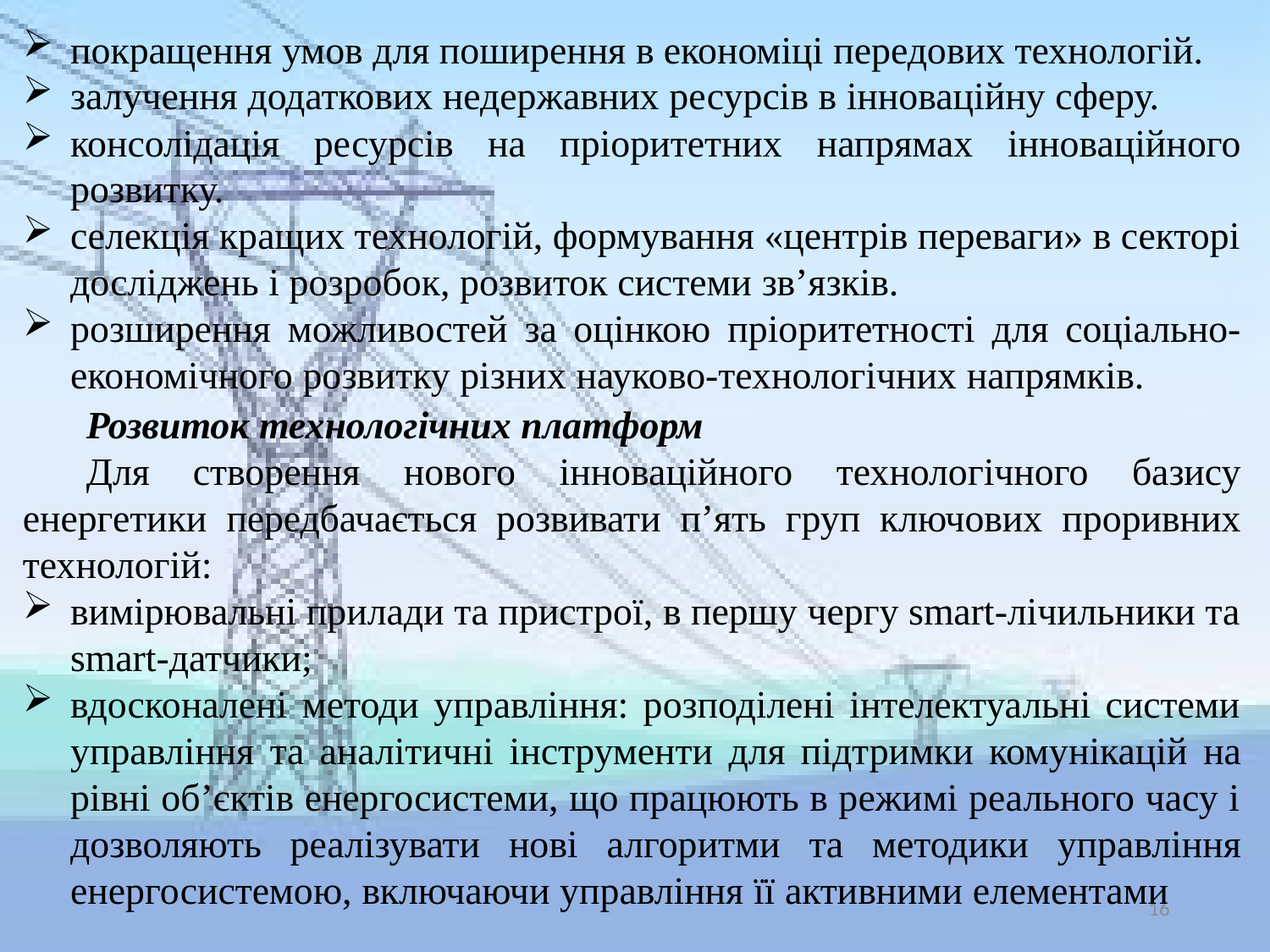

покращення умов для поширення в економіці передових технологій.
залучення додаткових недержавних ресурсів в інноваційну сферу.
консолідація ресурсів на пріоритетних напрямах інноваційного розвитку.
селекція кращих технологій, формування «центрів переваги» в секторі досліджень і розробок, розвиток системи зв’язків.
розширення можливостей за оцінкою пріоритетності для соціально-економічного розвитку різних науково-технологічних напрямків.
Розвиток технологічних платформ
Для створення нового інноваційного технологічного базису енергетики передбачається розвивати п’ять груп ключових проривних технологій:
вимірювальні прилади та пристрої, в першу чергу smart-лічильники та smart-датчики;
вдосконалені методи управління: розподілені інтелектуальні системи управління та аналітичні інструменти для підтримки комунікацій на рівні об’єктів енергосистеми, що працюють в режимі реального часу і дозволяють реалізувати нові алгоритми та методики управління енергосистемою, включаючи управління її активними елементами
16